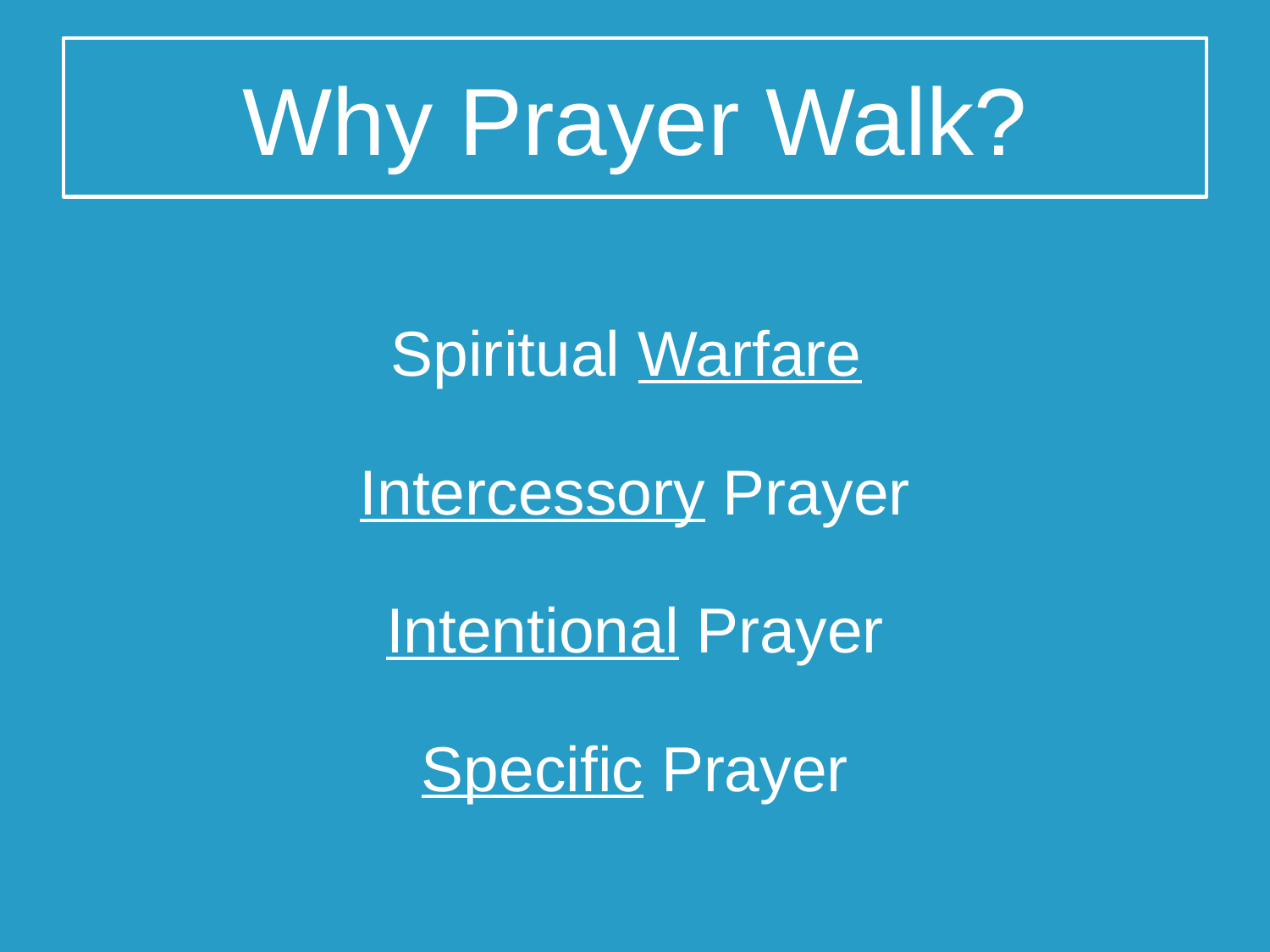

# Why Prayer Walk?
Spiritual Warfare

Intercessory Prayer

Intentional Prayer

Specific Prayer